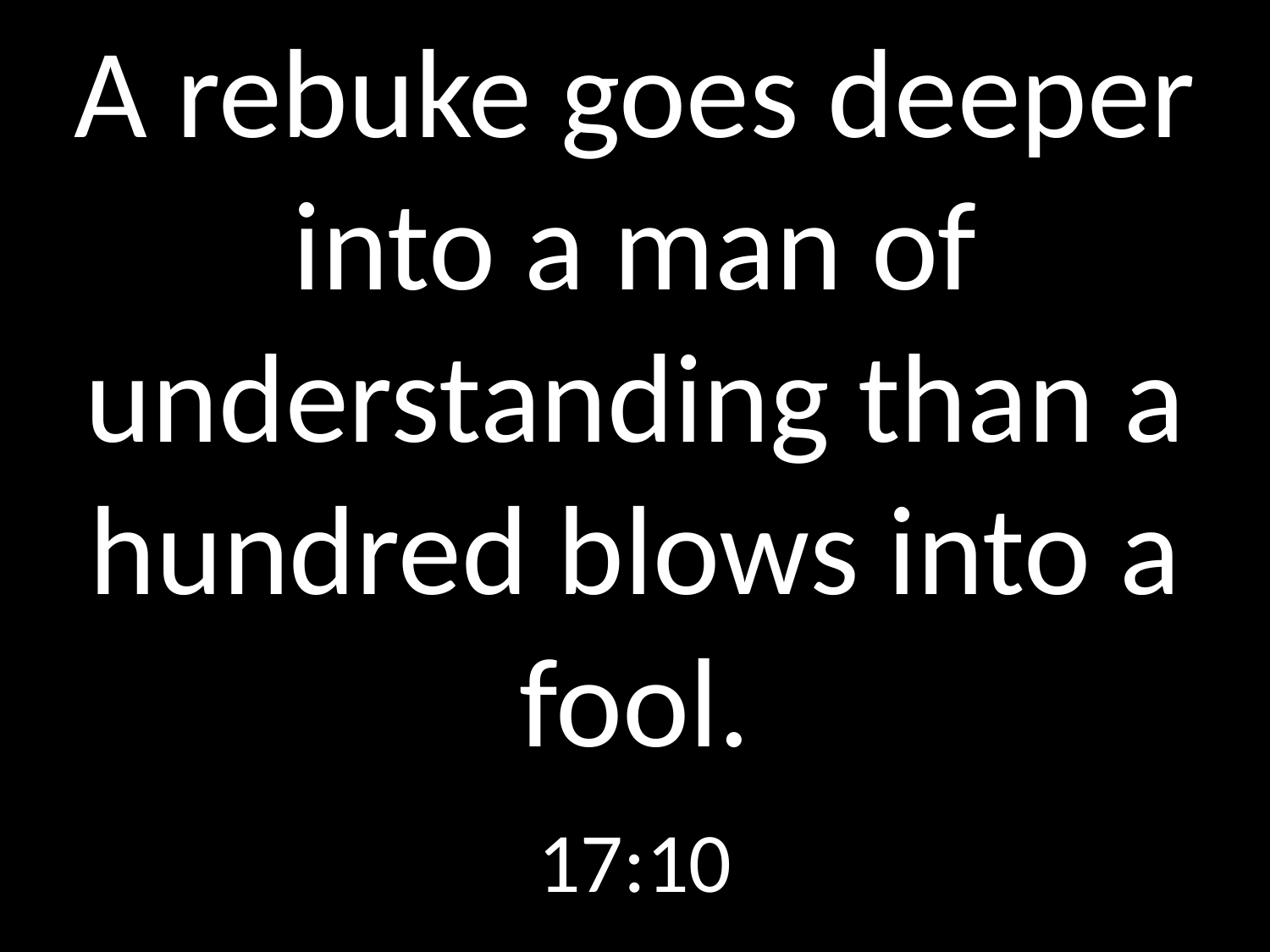

# A rebuke goes deeper into a man of understanding than a hundred blows into a fool.
17:10